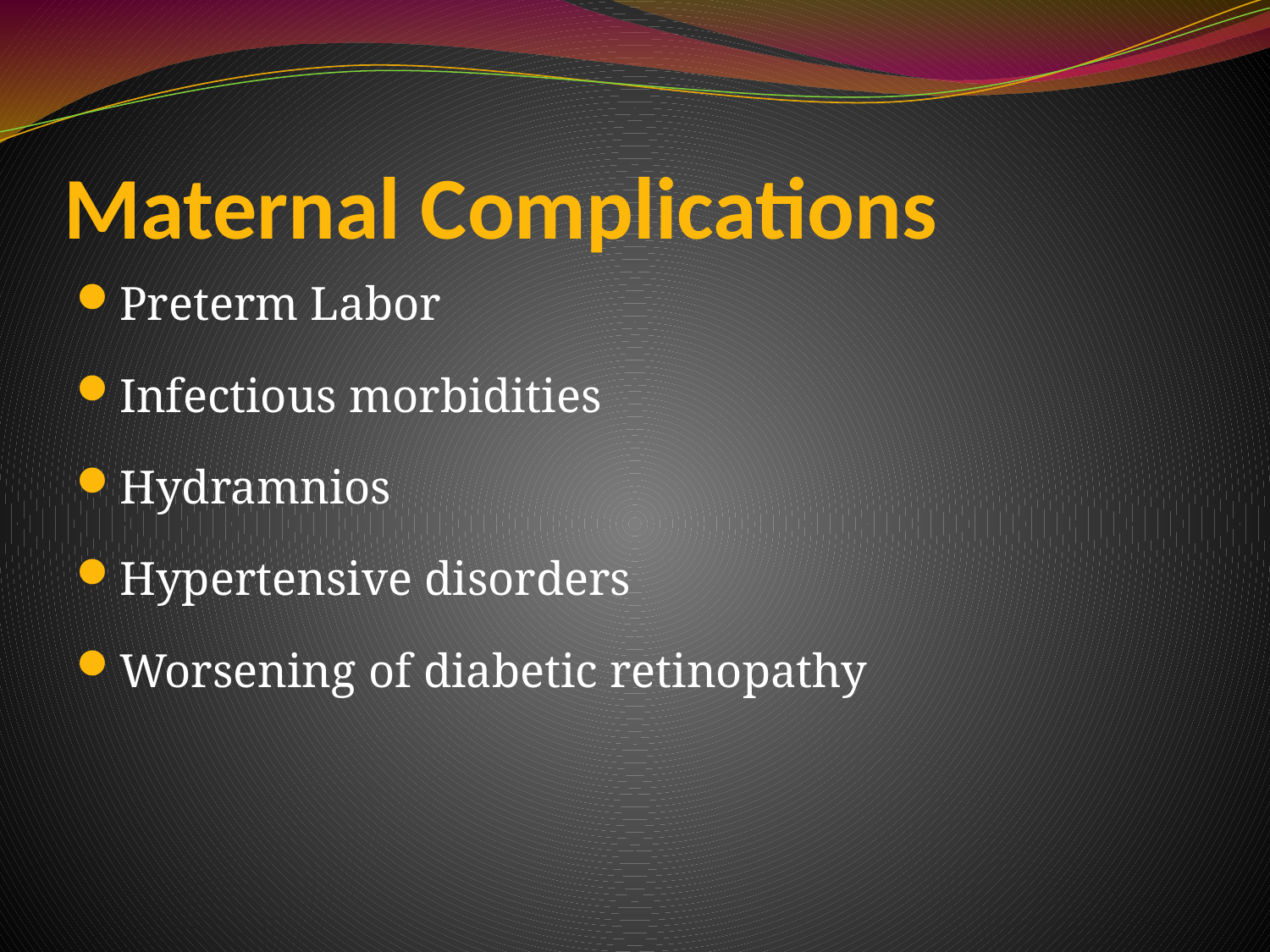

# Maternal Complications
Preterm Labor
Infectious morbidities
Hydramnios
Hypertensive disorders
Worsening of diabetic retinopathy